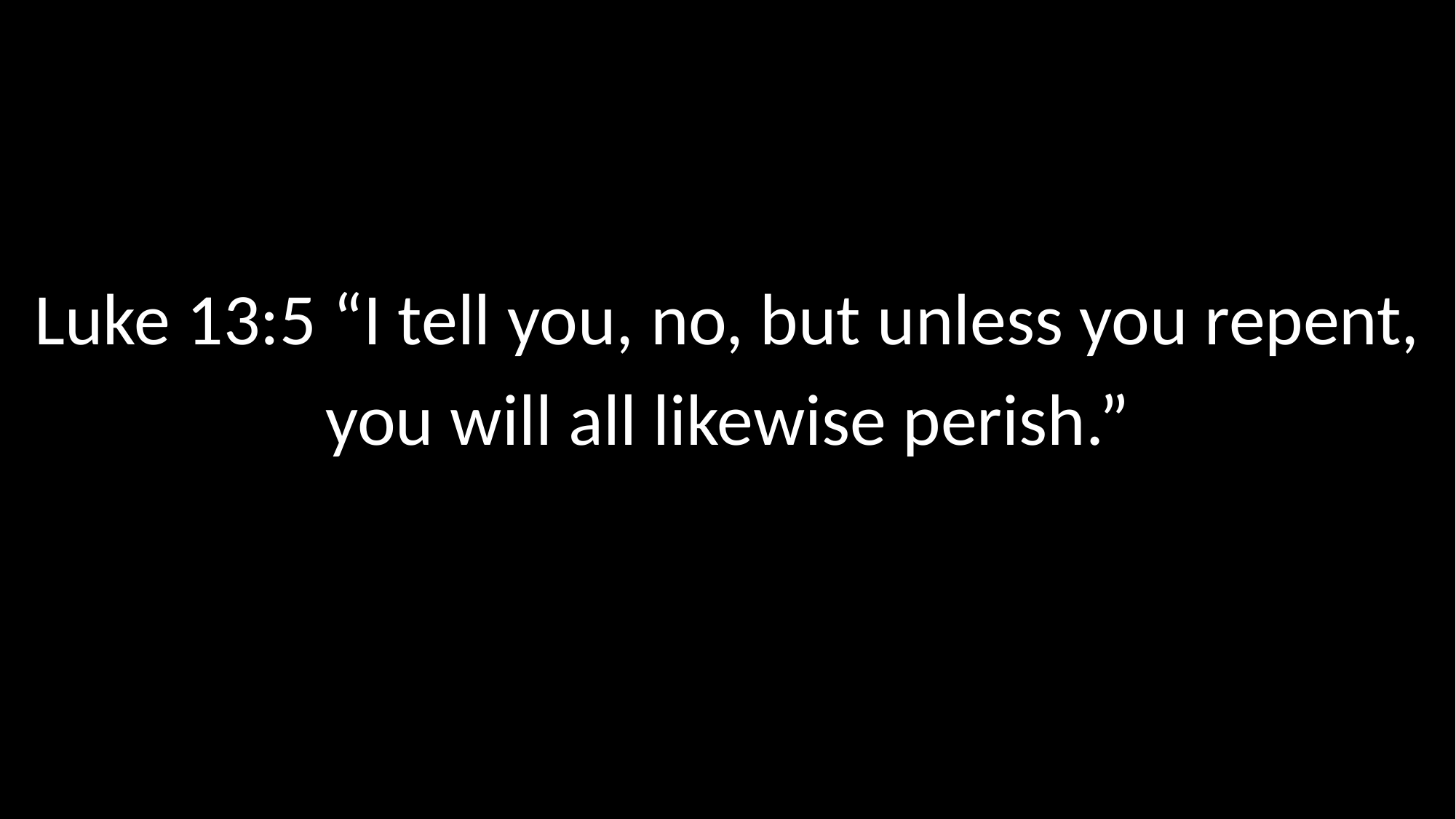

Luke 13:5 “I tell you, no, but unless you repent, you will all likewise perish.”